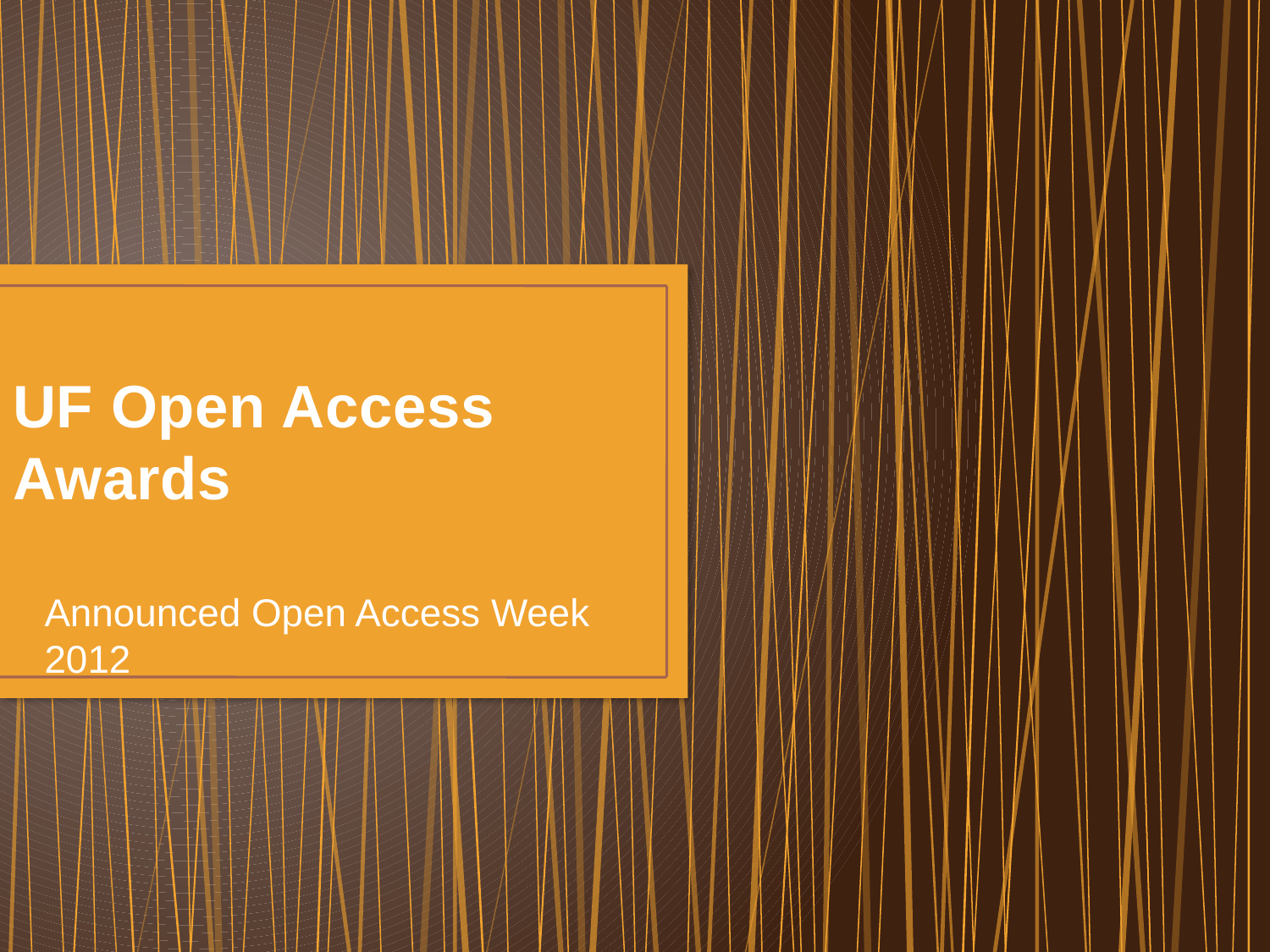

# UF Open Access Awards
Announced Open Access Week 2012